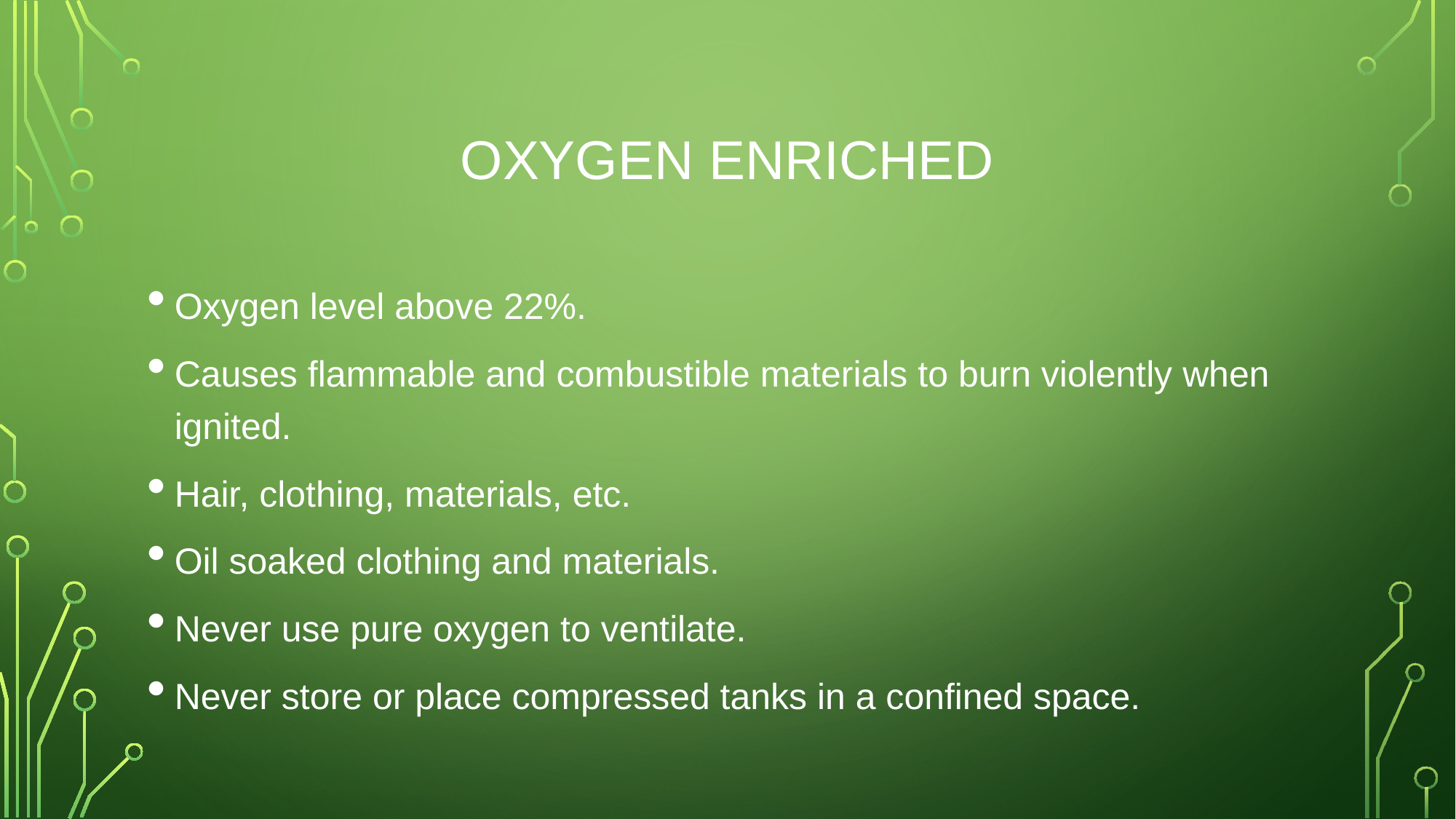

# Oxygen Enriched
Oxygen level above 22%.
Causes flammable and combustible materials to burn violently when ignited.
Hair, clothing, materials, etc.
Oil soaked clothing and materials.
Never use pure oxygen to ventilate.
Never store or place compressed tanks in a confined space.